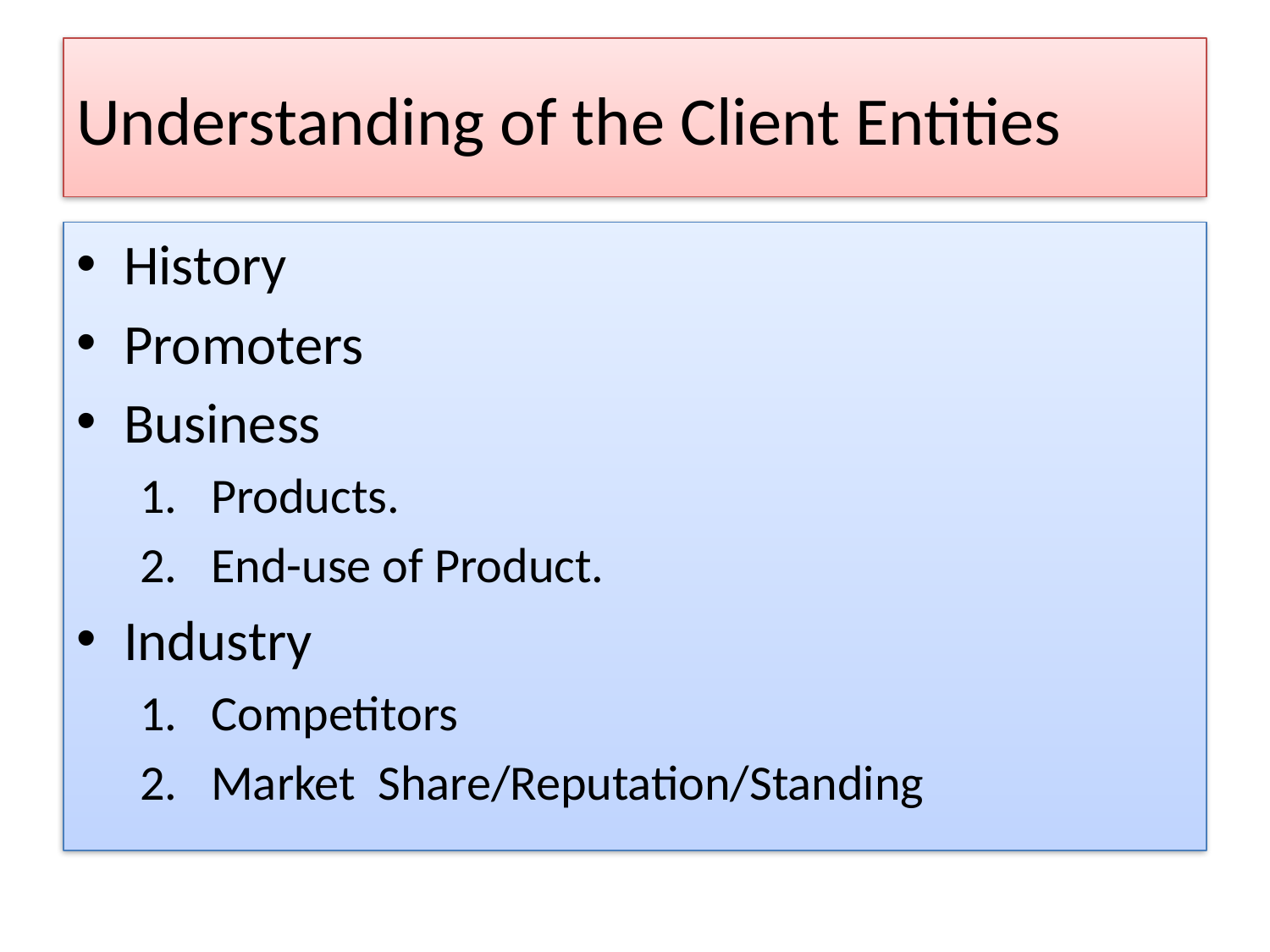

# Understanding of the Client Entities
History
Promoters
Business
Products.
End-use of Product.
Industry
Competitors
Market  Share/Reputation/Standing